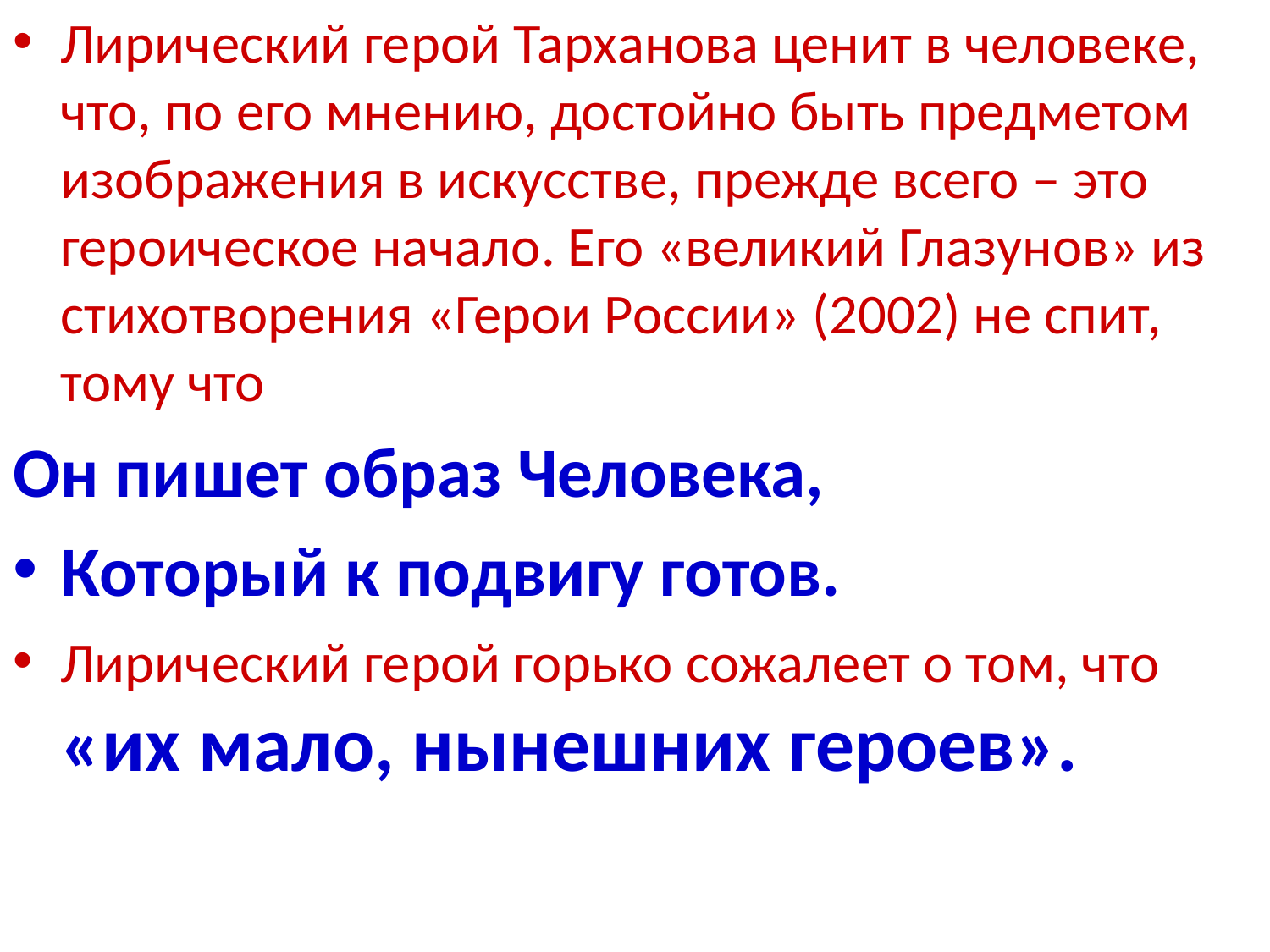

Лирический герой Тарханова ценит в человеке, что, по его мнению, достойно быть предметом изображения в искусстве, прежде всего – это героическое начало. Его «великий Глазунов» из стихотворения «Герои России» (2002) не спит, тому что
Он пишет образ Человека,
Который к подвигу готов.
Лирический герой горько сожалеет о том, что «их мало, нынешних героев».